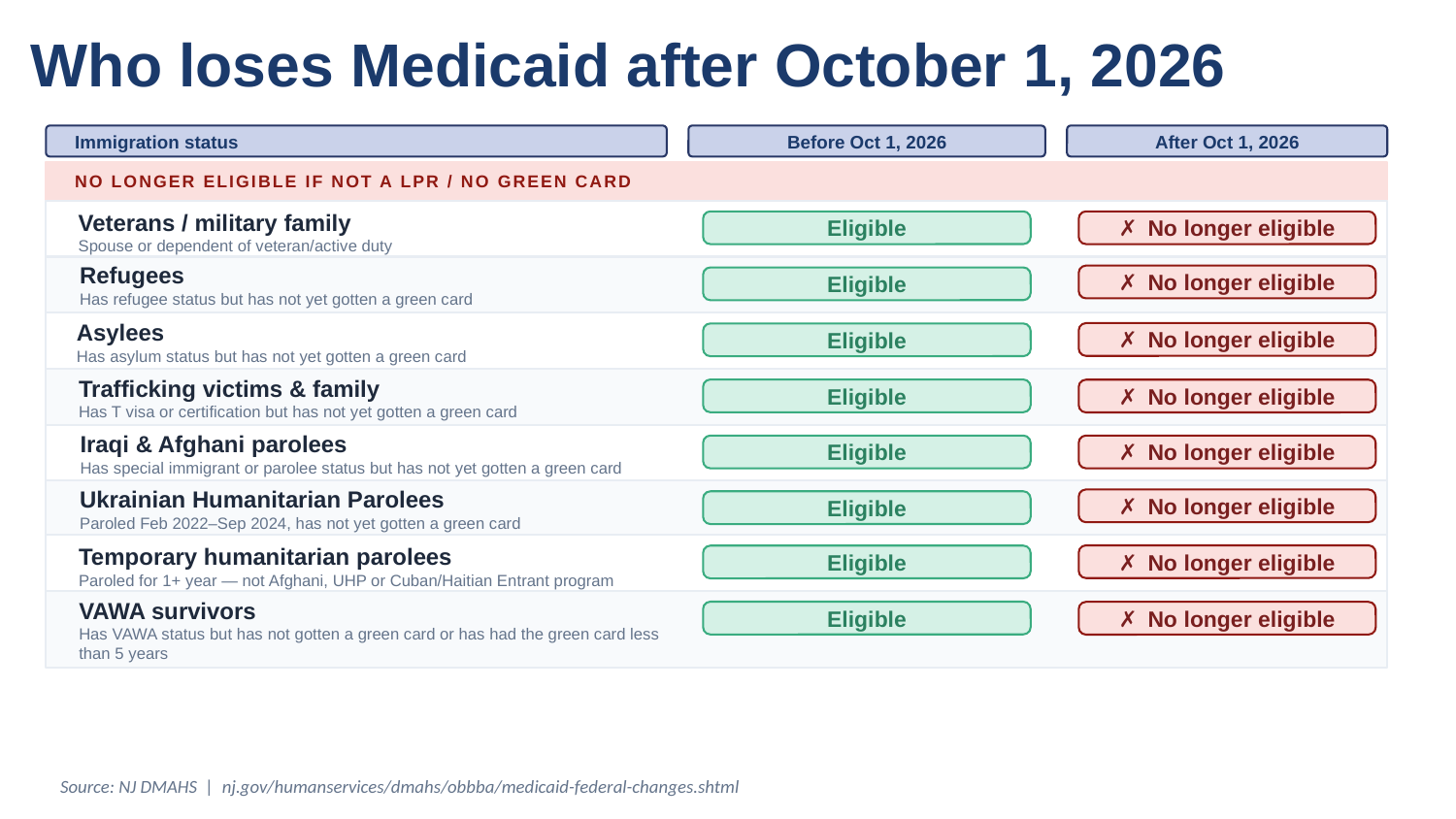

Who loses Medicaid after October 1, 2026
Immigration status
After Oct 1, 2026

Before Oct 1, 2026

NO LONGER ELIGIBLE IF NOT A LPR / NO GREEN CARD
Veterans / military family
Spouse or dependent of veteran/active duty

Eligible

✗  No longer eligible

Refugees
Has refugee status but has not yet gotten a green card

✗  No longer eligible

Eligible

Asylees
Has asylum status but has not yet gotten a green card

✗  No longer eligible

Eligible

Trafficking victims & family
Has T visa or certification but has not yet gotten a green card

Eligible

✗  No longer eligible

Iraqi & Afghani parolees
Has special immigrant or parolee status but has not yet gotten a green card

Eligible

✗  No longer eligible

Ukrainian Humanitarian Parolees
Paroled Feb 2022–Sep 2024, has not yet gotten a green card

✗  No longer eligible

Eligible
Temporary humanitarian parolees
Paroled for 1+ year — not Afghani, UHP or Cuban/Haitian Entrant program

✗  No longer eligible

Eligible

VAWA survivors
Has VAWA status but has not gotten a green card or has had the green card less than 5 years

Eligible

✗  No longer eligible
Source: NJ DMAHS  |  nj.gov/humanservices/dmahs/obbba/medicaid-federal-changes.shtml